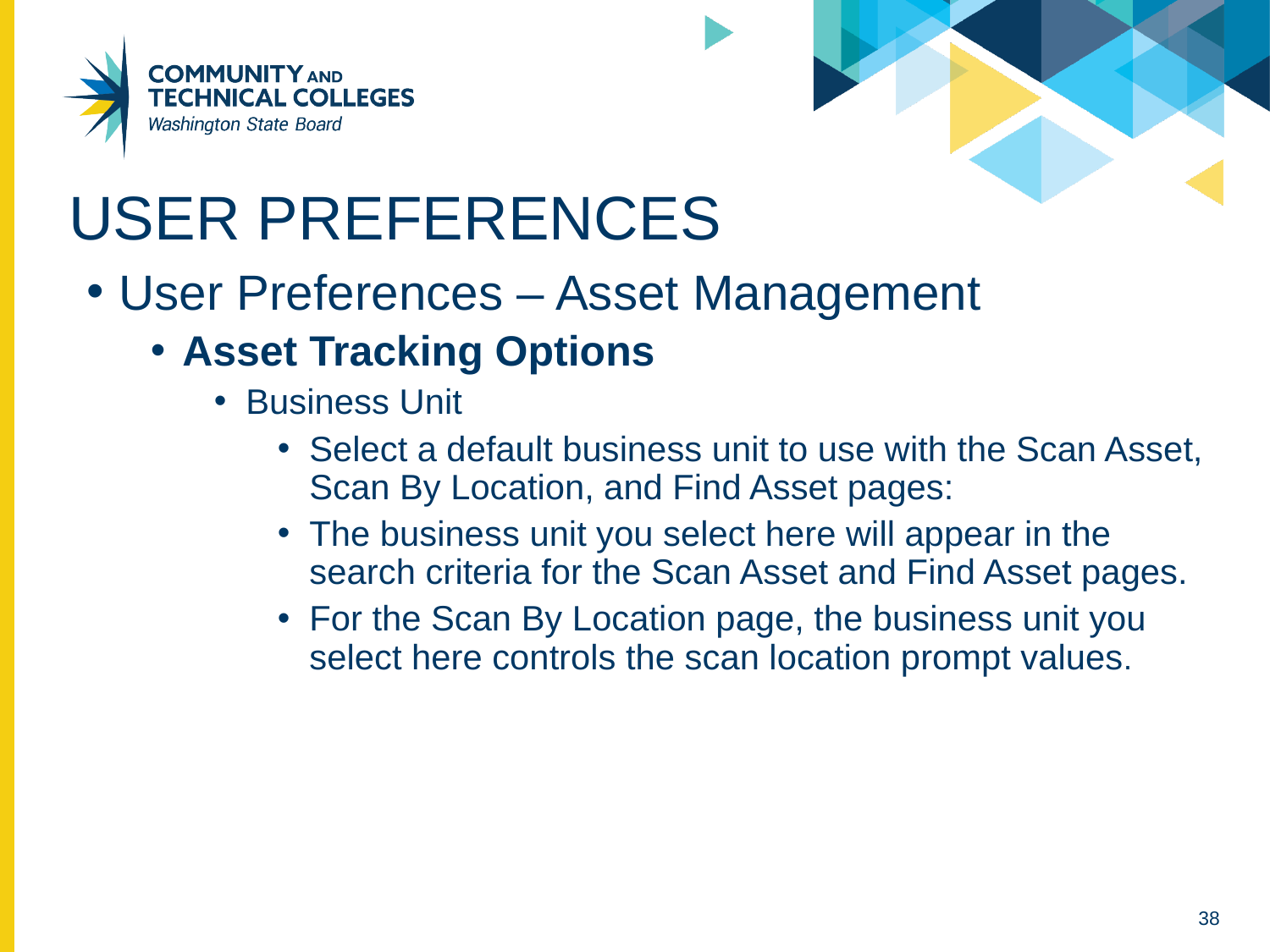

# User preferences
User Preferences – Asset Management
Asset Tracking Options
Business Unit
Select a default business unit to use with the Scan Asset, Scan By Location, and Find Asset pages:
The business unit you select here will appear in the search criteria for the Scan Asset and Find Asset pages.
For the Scan By Location page, the business unit you select here controls the scan location prompt values.

38